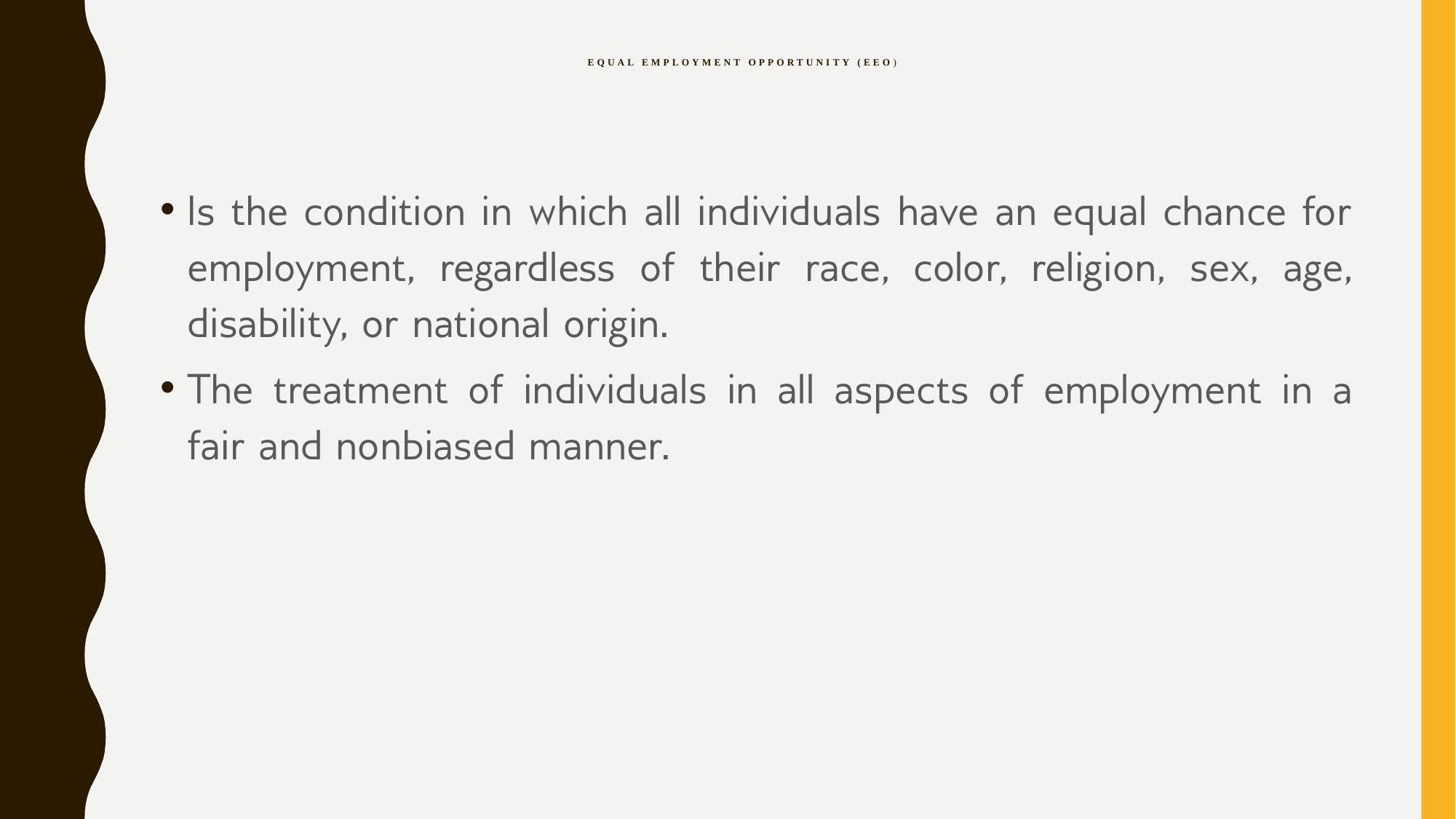

# Equal employment opportunity (EEO)
Is the condition in which all individuals have an equal chance for employment, regardless of their race, color, religion, sex, age, disability, or national origin.
The treatment of individuals in all aspects of employment in a fair and nonbiased manner.